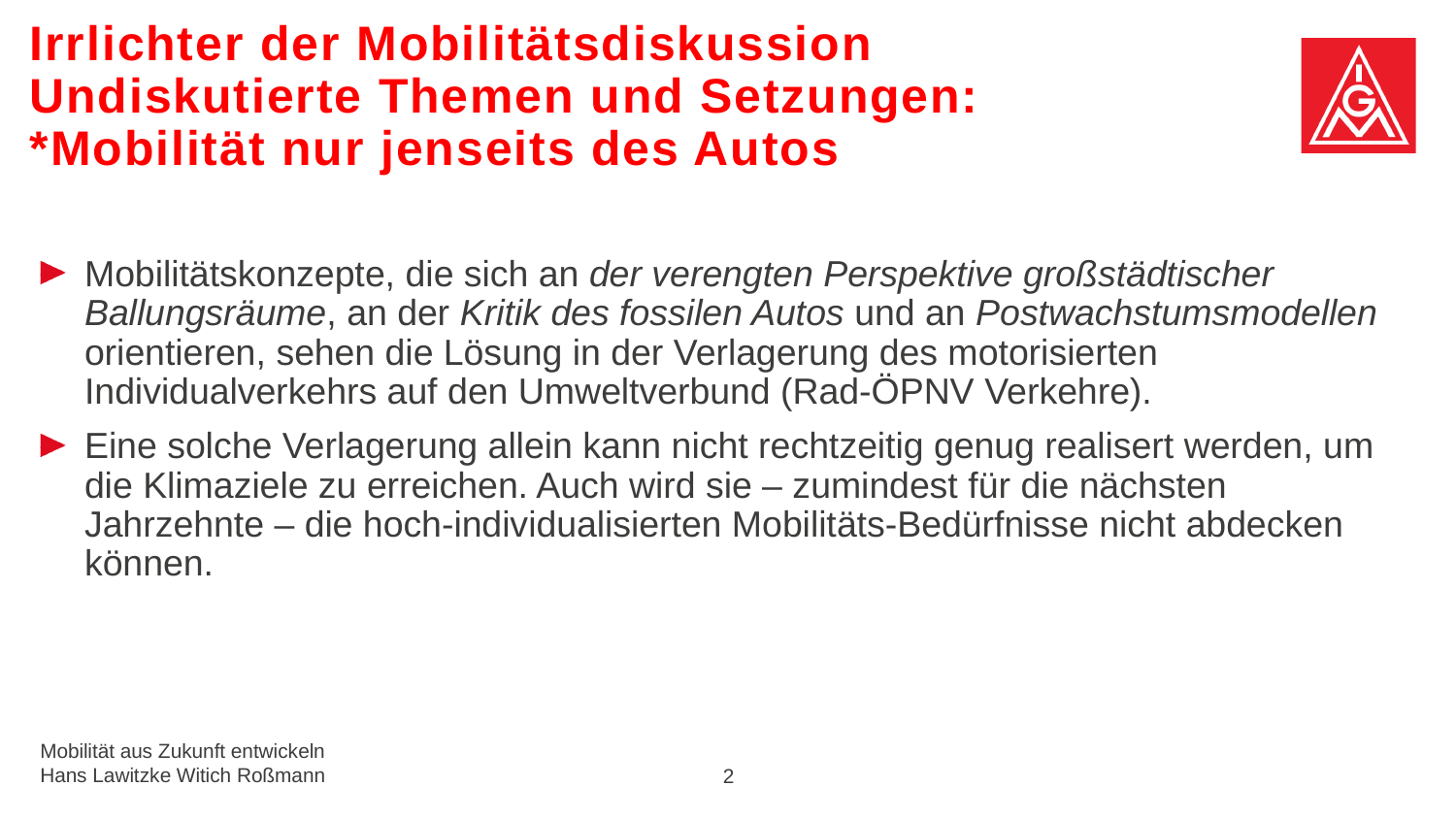

Irrlichter der Mobilitätsdiskussion
Undiskutierte Themen und Setzungen:
*Mobilität nur jenseits des Autos

Mobilitätskonzepte, die sich an der verengten Perspektive großstädtischer Ballungsräume, an der Kritik des fossilen Autos und an Postwachstumsmodellen orientieren, sehen die Lösung in der Verlagerung des motorisierten Individualverkehrs auf den Umweltverbund (Rad-ÖPNV Verkehre).
Eine solche Verlagerung allein kann nicht rechtzeitig genug realisert werden, um die Klimaziele zu erreichen. Auch wird sie – zumindest für die nächsten Jahrzehnte – die hoch-individualisierten Mobilitäts-Bedürfnisse nicht abdecken können.